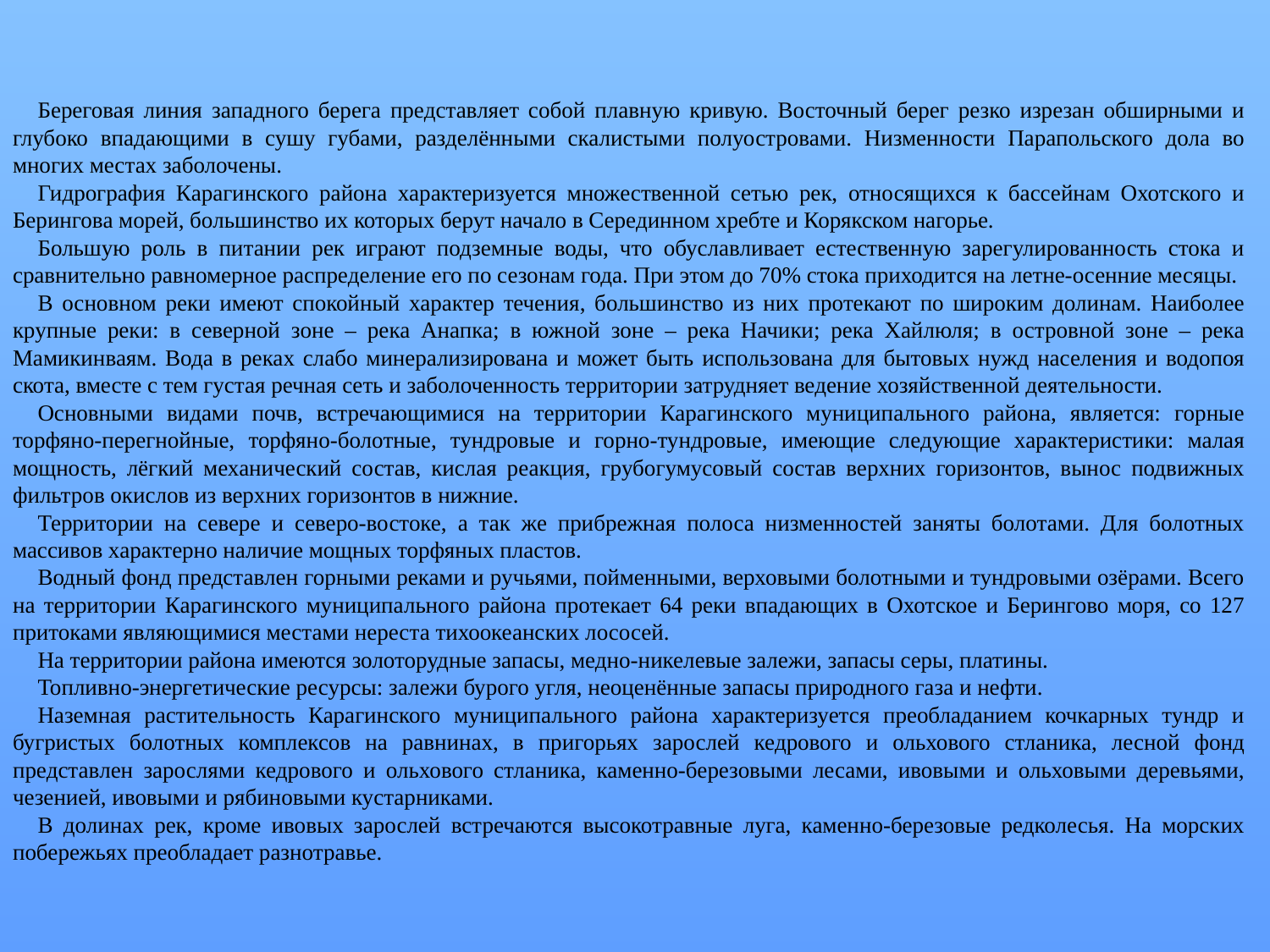

Береговая линия западного берега представляет собой плавную кривую. Восточный берег резко изрезан обширными и глубоко впадающими в сушу губами, разделёнными скалистыми полуостровами. Низменности Парапольского дола во многих местах заболочены.
Гидрография Карагинского района характеризуется множественной сетью рек, относящихся к бассейнам Охотского и Берингова морей, большинство их которых берут начало в Серединном хребте и Корякском нагорье.
Большую роль в питании рек играют подземные воды, что обуславливает естественную зарегулированность стока и сравнительно равномерное распределение его по сезонам года. При этом до 70% стока приходится на летне-осенние месяцы.
В основном реки имеют спокойный характер течения, большинство из них протекают по широким долинам. Наиболее крупные реки: в северной зоне – река Анапка; в южной зоне – река Начики; река Хайлюля; в островной зоне – река Мамикинваям. Вода в реках слабо минерализирована и может быть использована для бытовых нужд населения и водопоя скота, вместе с тем густая речная сеть и заболоченность территории затрудняет ведение хозяйственной деятельности.
Основными видами почв, встречающимися на территории Карагинского муниципального района, является: горные торфяно-перегнойные, торфяно-болотные, тундровые и горно-тундровые, имеющие следующие характеристики: малая мощность, лёгкий механический состав, кислая реакция, грубогумусовый состав верхних горизонтов, вынос подвижных фильтров окислов из верхних горизонтов в нижние.
Территории на севере и северо-востоке, а так же прибрежная полоса низменностей заняты болотами. Для болотных массивов характерно наличие мощных торфяных пластов.
Водный фонд представлен горными реками и ручьями, пойменными, верховыми болотными и тундровыми озёрами. Всего на территории Карагинского муниципального района протекает 64 реки впадающих в Охотское и Берингово моря, со 127 притоками являющимися местами нереста тихоокеанских лососей.
На территории района имеются золоторудные запасы, медно-никелевые залежи, запасы серы, платины.
Топливно-энергетические ресурсы: залежи бурого угля, неоценённые запасы природного газа и нефти.
Наземная растительность Карагинского муниципального района характеризуется преобладанием кочкарных тундр и бугристых болотных комплексов на равнинах, в пригорьях зарослей кедрового и ольхового стланика, лесной фонд представлен зарослями кедрового и ольхового стланика, каменно-березовыми лесами, ивовыми и ольховыми деревьями, чезенией, ивовыми и рябиновыми кустарниками.
В долинах рек, кроме ивовых зарослей встречаются высокотравные луга, каменно-березовые редколесья. На морских побережьях преобладает разнотравье.